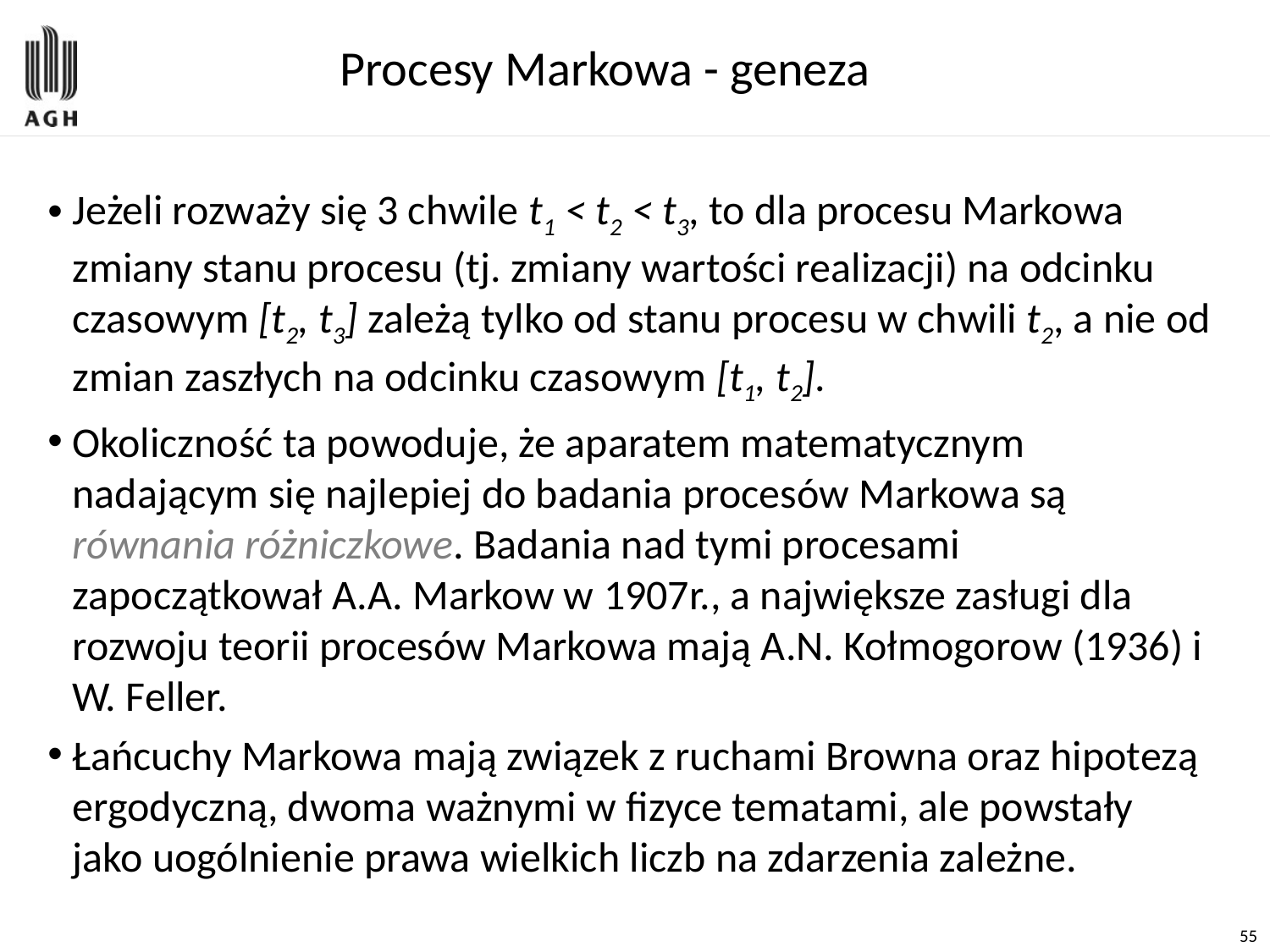

# Procesy Markowa - geneza
Jeżeli rozważy się 3 chwile t1 < t2 < t3, to dla procesu Markowa zmiany stanu procesu (tj. zmiany wartości realizacji) na odcinku czasowym [t2, t3] zależą tylko od stanu procesu w chwili t2, a nie od zmian zaszłych na odcinku czasowym [t1, t2].
Okoliczność ta powoduje, że aparatem matematycznym nadającym się najlepiej do badania procesów Markowa są równania różniczkowe. Badania nad tymi procesami zapoczątkował A.A. Markow w 1907r., a największe zasługi dla rozwoju teorii procesów Markowa mają A.N. Kołmogorow (1936) i W. Feller.
Łańcuchy Markowa mają związek z ruchami Browna oraz hipotezą ergodyczną, dwoma ważnymi w fizyce tematami, ale powstały jako uogólnienie prawa wielkich liczb na zdarzenia zależne.